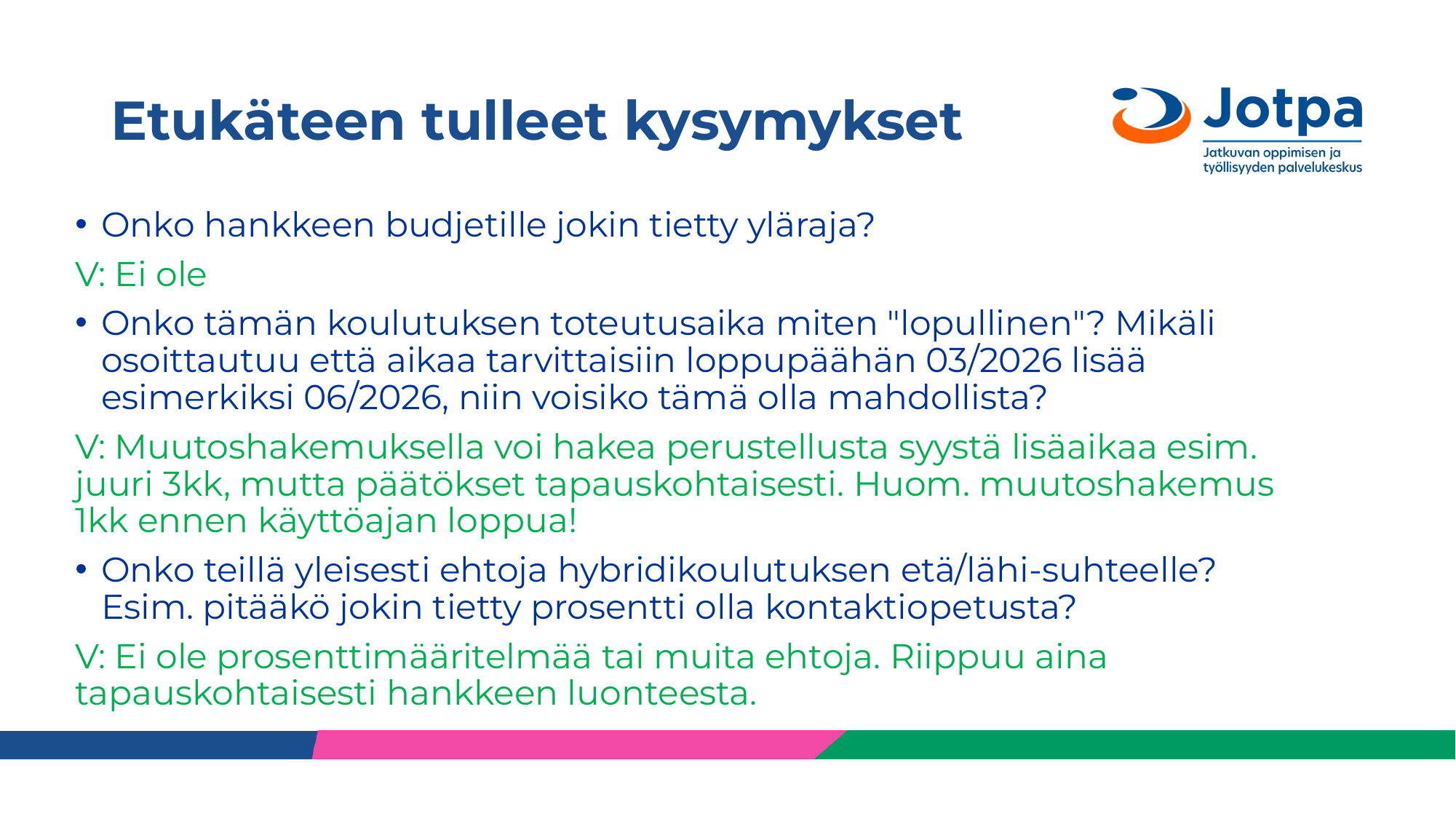

# Etukäteen tulleet kysymykset
Onko hankkeen budjetille jokin tietty yläraja?
V: Ei ole
Onko tämän koulutuksen toteutusaika miten "lopullinen"? Mikäli osoittautuu että aikaa tarvittaisiin loppupäähän 03/2026 lisää esimerkiksi 06/2026, niin voisiko tämä olla mahdollista?
V: Muutoshakemuksella voi hakea perustellusta syystä lisäaikaa esim. juuri 3kk, mutta päätökset tapauskohtaisesti. Huom. muutoshakemus 1kk ennen käyttöajan loppua!
Onko teillä yleisesti ehtoja hybridikoulutuksen etä/lähi-suhteelle? Esim. pitääkö jokin tietty prosentti olla kontaktiopetusta?
V: Ei ole prosenttimääritelmää tai muita ehtoja. Riippuu aina tapauskohtaisesti hankkeen luonteesta.